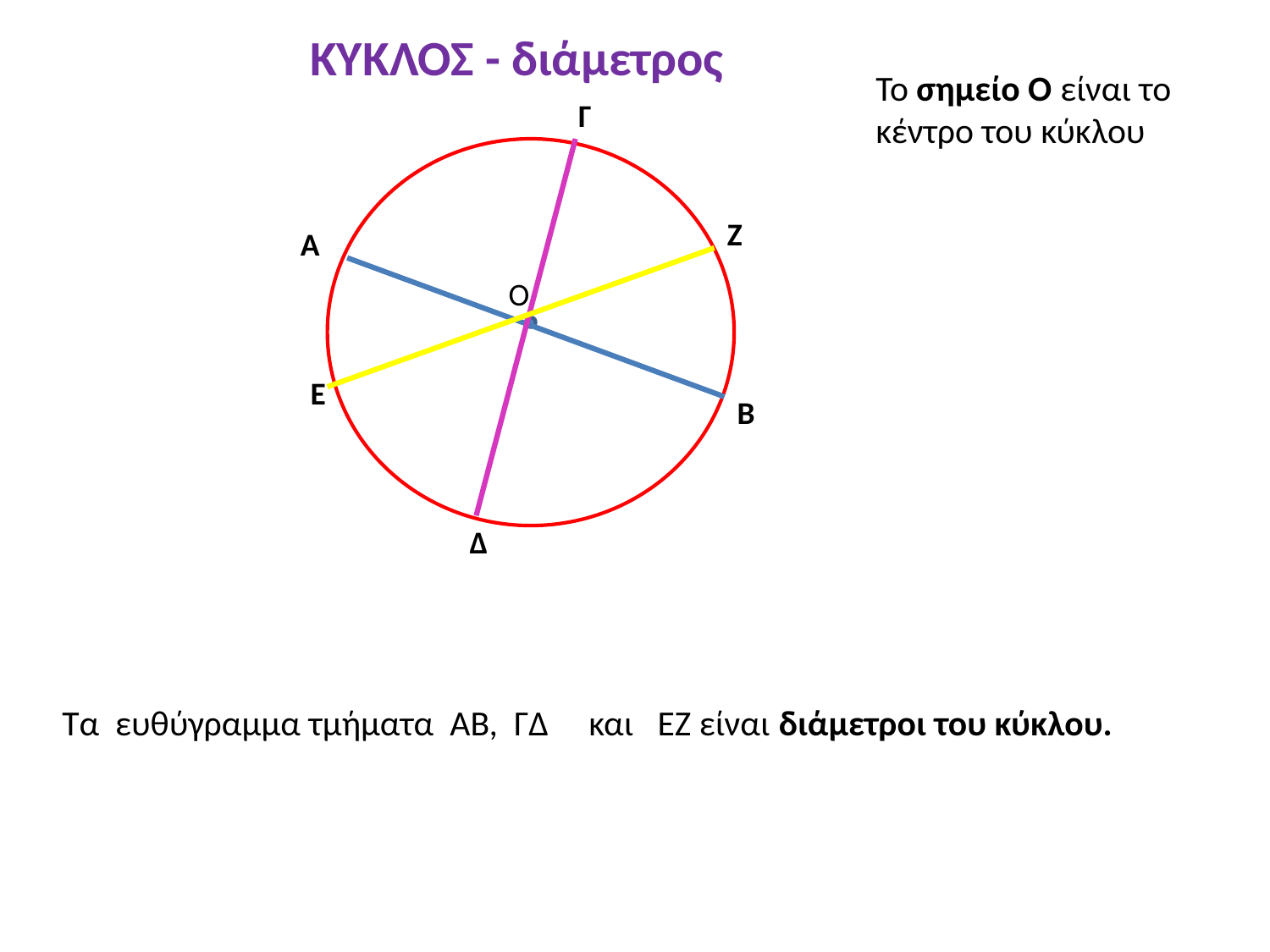

ΚΥΚΛΟΣ - διάμετρος
Το σημείο Ο είναι το κέντρο του κύκλου
Γ

Ζ
Α
Ο

Ε
Β
Δ
Τα  ευθύγραμμα τμήματα  ΑΒ,  ΓΔ     και   ΕΖ είναι διάμετροι του κύκλου.